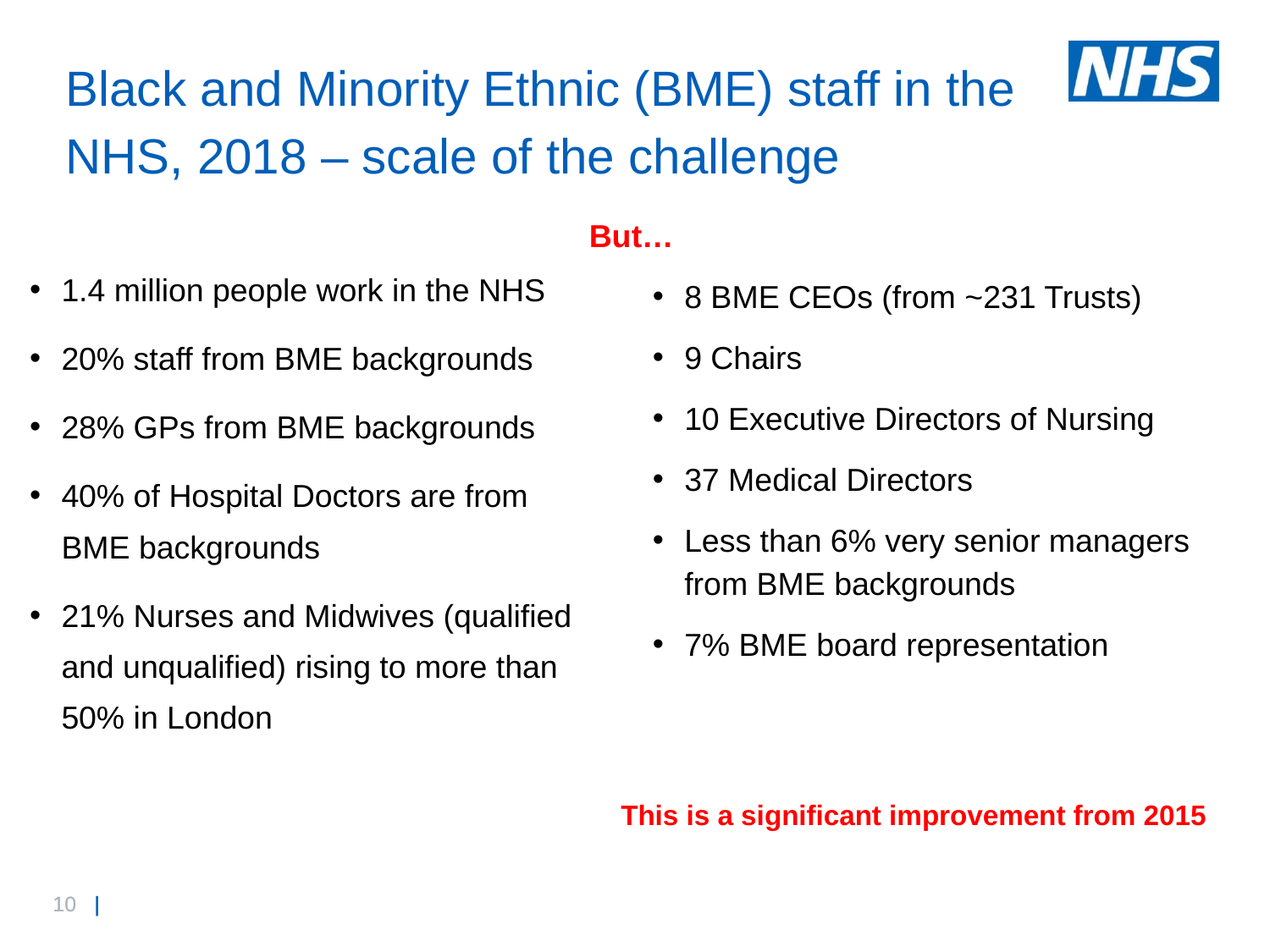

# Black and Minority Ethnic (BME) staff in the NHS, 2018 – scale of the challenge
But…
8 BME CEOs (from ~231 Trusts)
9 Chairs
10 Executive Directors of Nursing
37 Medical Directors
Less than 6% very senior managers from BME backgrounds
7% BME board representation

This is a significant improvement from 2015
1.4 million people work in the NHS
20% staff from BME backgrounds
28% GPs from BME backgrounds
40% of Hospital Doctors are from BME backgrounds
21% Nurses and Midwives (qualified and unqualified) rising to more than 50% in London